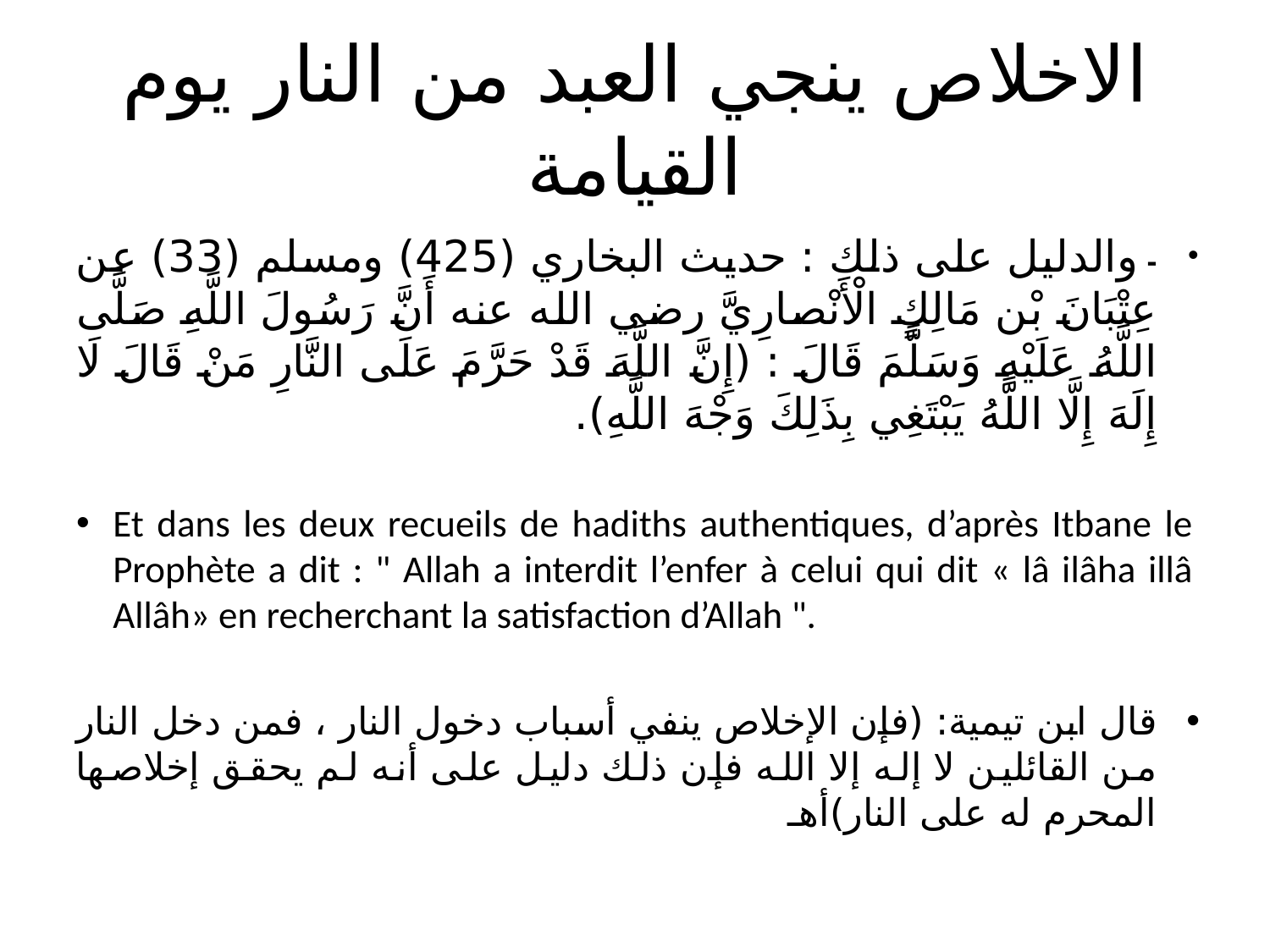

# الاخلاص ينجي العبد من النار يوم القيامة
- والدليل على ذلك : حديث البخاري (425) ومسلم (33) عن عِتْبَانَ بْن مَالِكٍ الْأَنْصارِيَّ رضي الله عنه أَنَّ رَسُولَ اللَّهِ صَلَّى اللَّهُ عَلَيْهِ وَسَلَّمَ قَالَ : (إِنَّ اللَّهَ قَدْ حَرَّمَ عَلَى النَّارِ مَنْ قَالَ لَا إِلَهَ إِلَّا اللَّهُ يَبْتَغِي بِذَلِكَ وَجْهَ اللَّهِ).

Et dans les deux recueils de hadiths authentiques, d’après Itbane le Prophète a dit : " Allah a interdit l’enfer à celui qui dit « lâ ilâha illâ Allâh» en recherchant la satisfaction d’Allah ".

قال ابن تيمية: (فإن الإخلاص ينفي أسباب دخول النار ، فمن دخل النار من القائلين لا إله إلا الله فإن ذلك دليل على أنه لم يحقق إخلاصها المحرم له على النار)أهـ